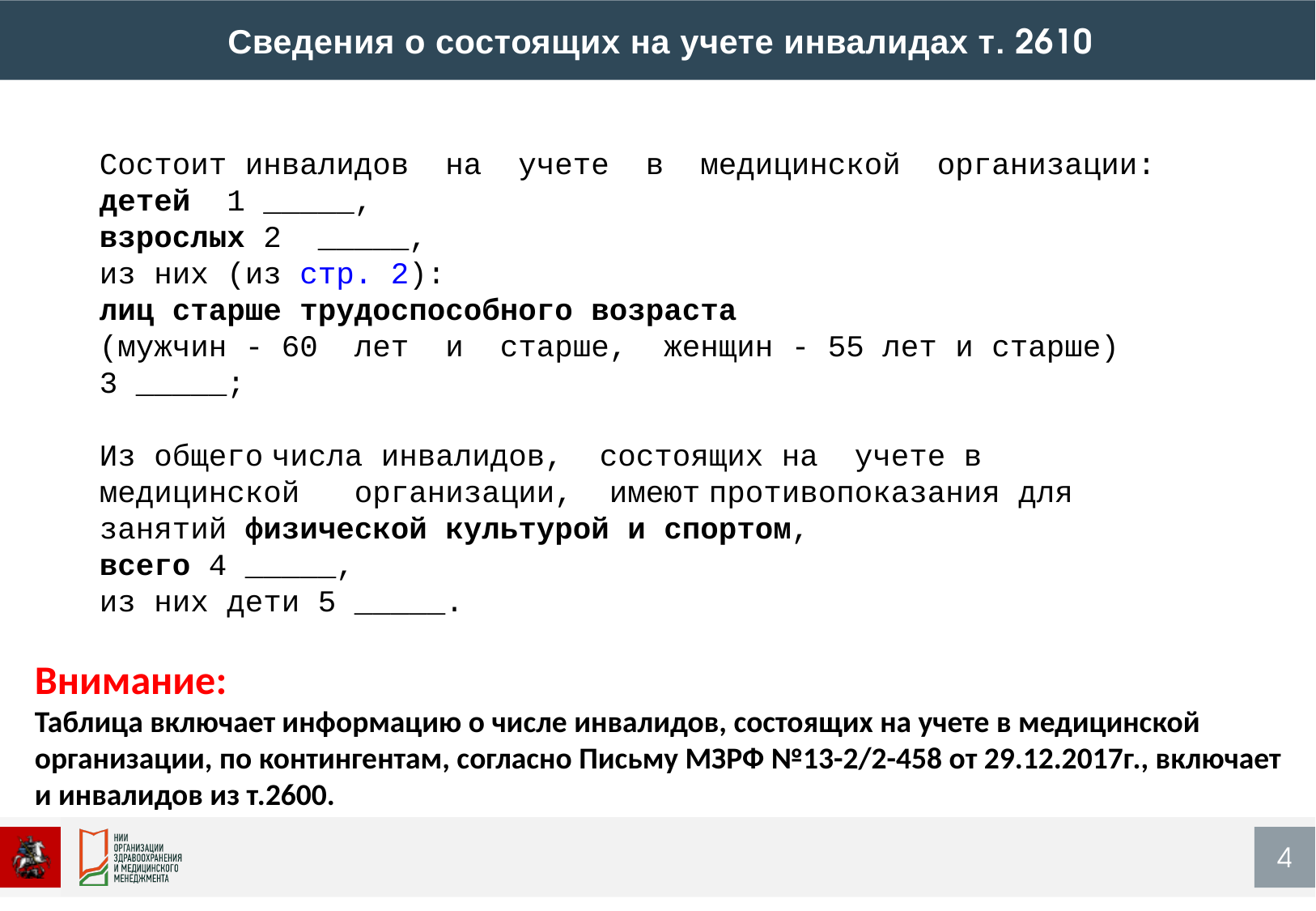

Сведения о состоящих на учете инвалидах т. 2610
Состоит инвалидов  на  учете  в  медицинской  организации:
детей  1 _____,
взрослых 2  _____,
из них (из стр. 2):
лиц старше трудоспособного возраста
(мужчин - 60  лет  и  старше,  женщин - 55 лет и старше)      3 _____;

Из общего числа инвалидов,  состоящих на  учете в   медицинской   организации,  имеют противопоказания для занятий физической культурой и спортом,
всего 4 _____,
из них дети 5 _____.

Внимание:
Таблица включает информацию о числе инвалидов, состоящих на учете в медицинской организации, по контингентам, согласно Письму МЗРФ №13-2/2-458 от 29.12.2017г., включает и инвалидов из т.2600.